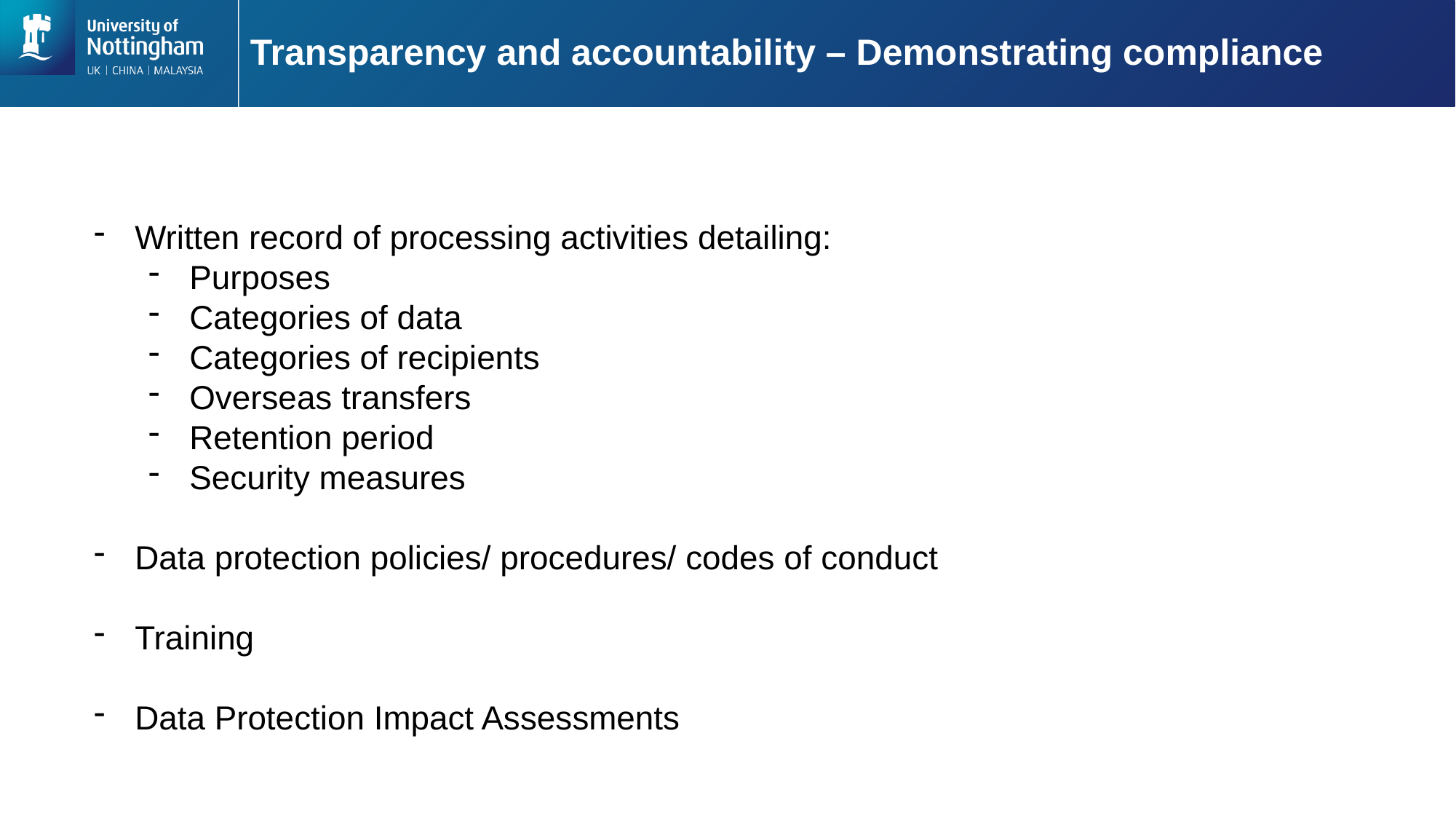

# Transparency and accountability – Demonstrating compliance
Written record of processing activities detailing:
Purposes
Categories of data
Categories of recipients
Overseas transfers
Retention period
Security measures

Data protection policies/ procedures/ codes of conduct
Training
Data Protection Impact Assessments